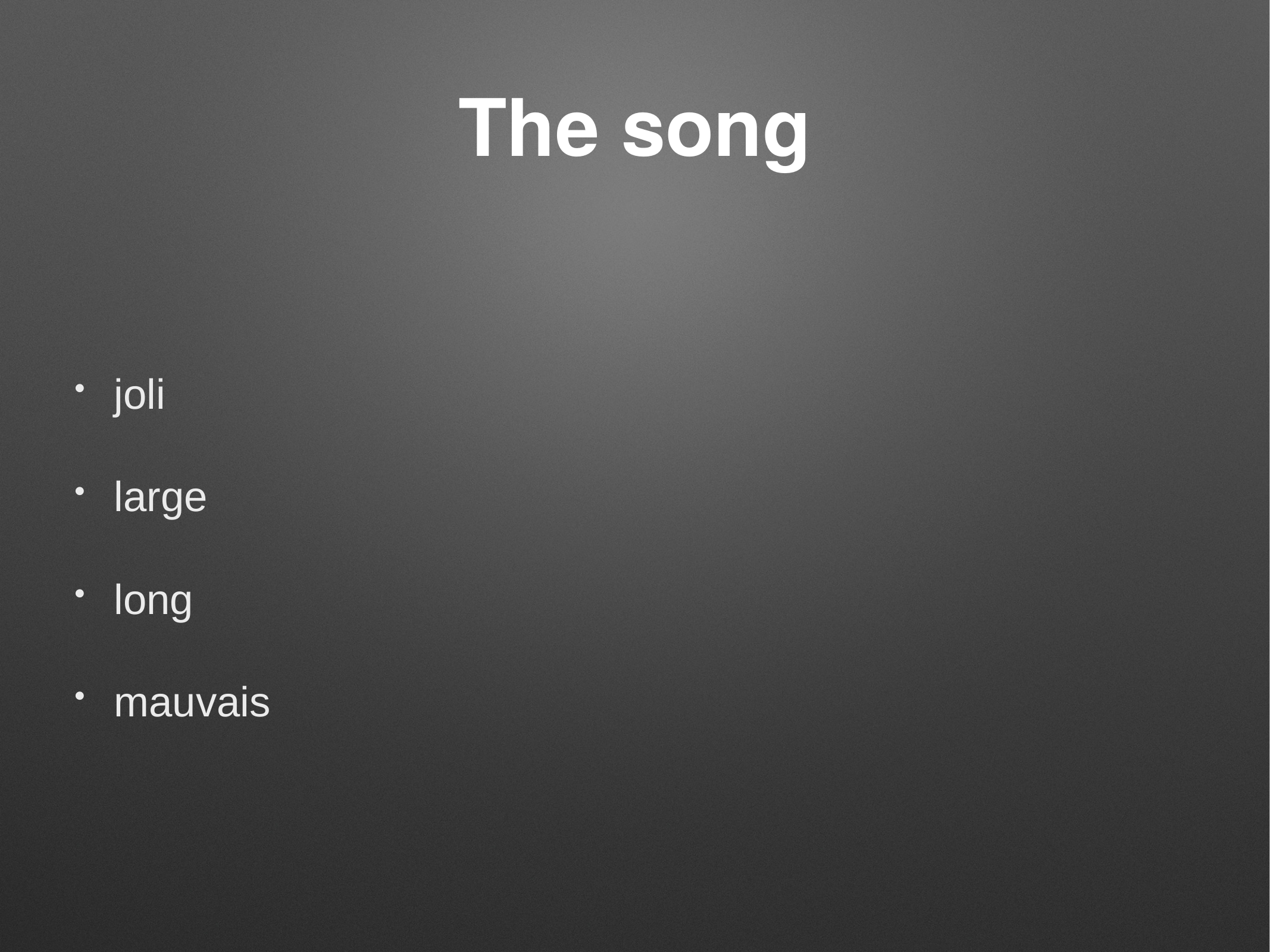

# The song
joli
large
long
mauvais